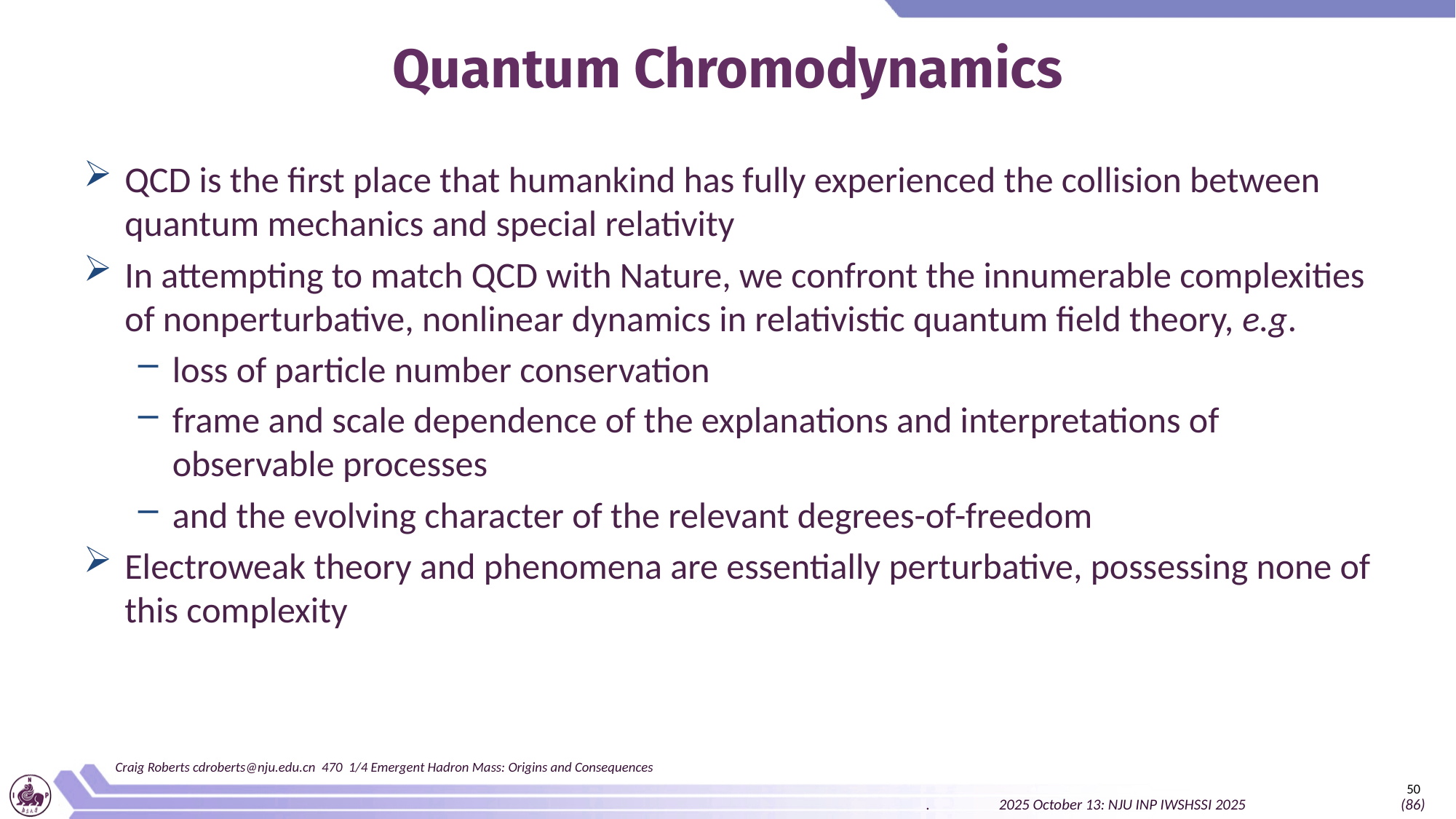

# Quantum Chromodynamics
QCD is the first place that humankind has fully experienced the collision between quantum mechanics and special relativity
In attempting to match QCD with Nature, we confront the innumerable complexities of nonperturbative, nonlinear dynamics in relativistic quantum field theory, e.g.
loss of particle number conservation
frame and scale dependence of the explanations and interpretations of observable processes
and the evolving character of the relevant degrees-of-freedom
Electroweak theory and phenomena are essentially perturbative, possessing none of this complexity
Craig Roberts cdroberts@nju.edu.cn  470  1/4 Emergent Hadron Mass: Origins and Consequences
50
.                    2025 October 13: NJU INP IWSHSSI 2025                                             (86)